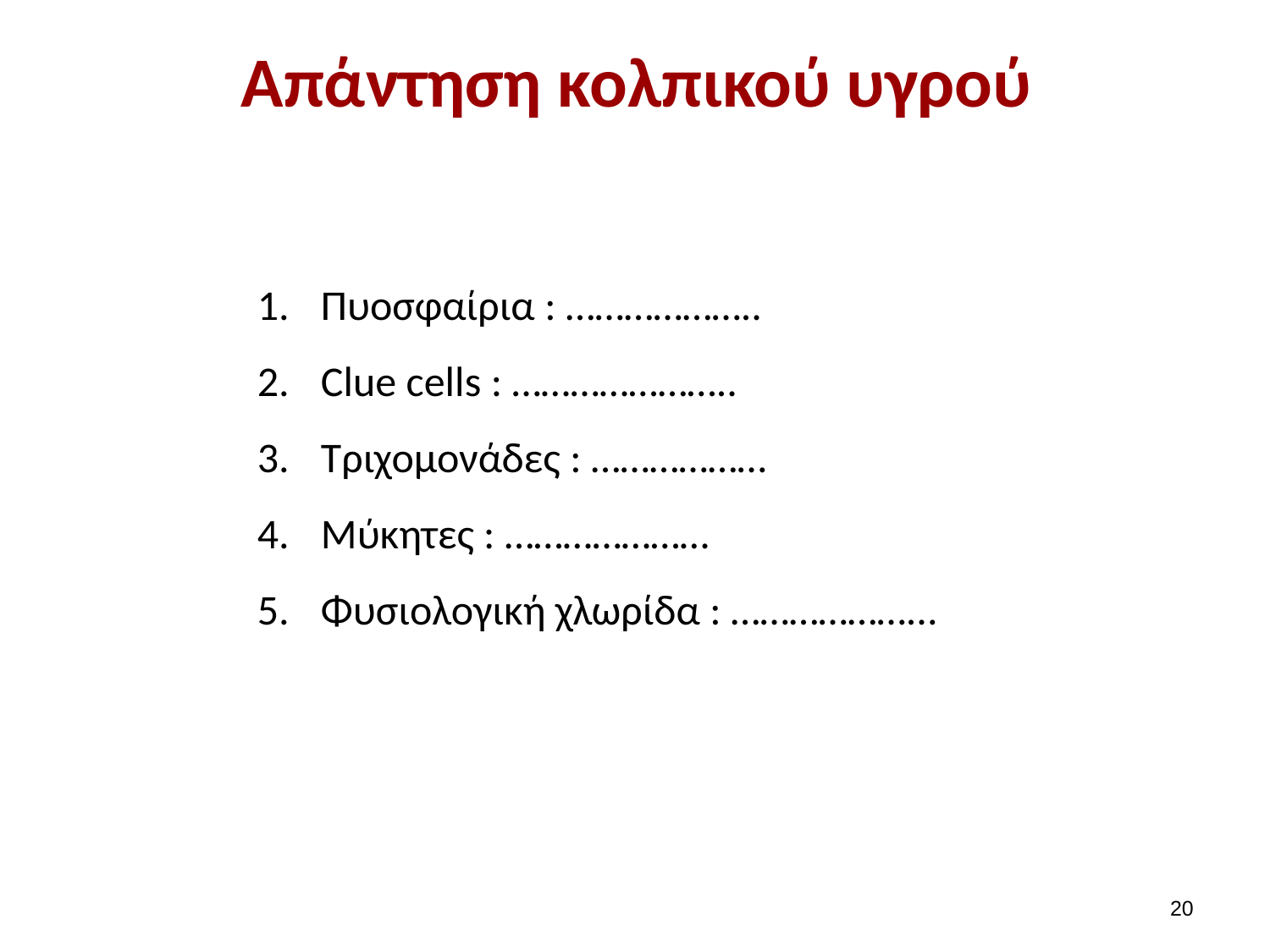

# Απάντηση κολπικού υγρού
Πυοσφαίρια : ………………..
Clue cells : …………………..
Tριχομονάδες : ………………
Mύκητες : …………………
Φυσιολογική χλωρίδα : ………………...
20